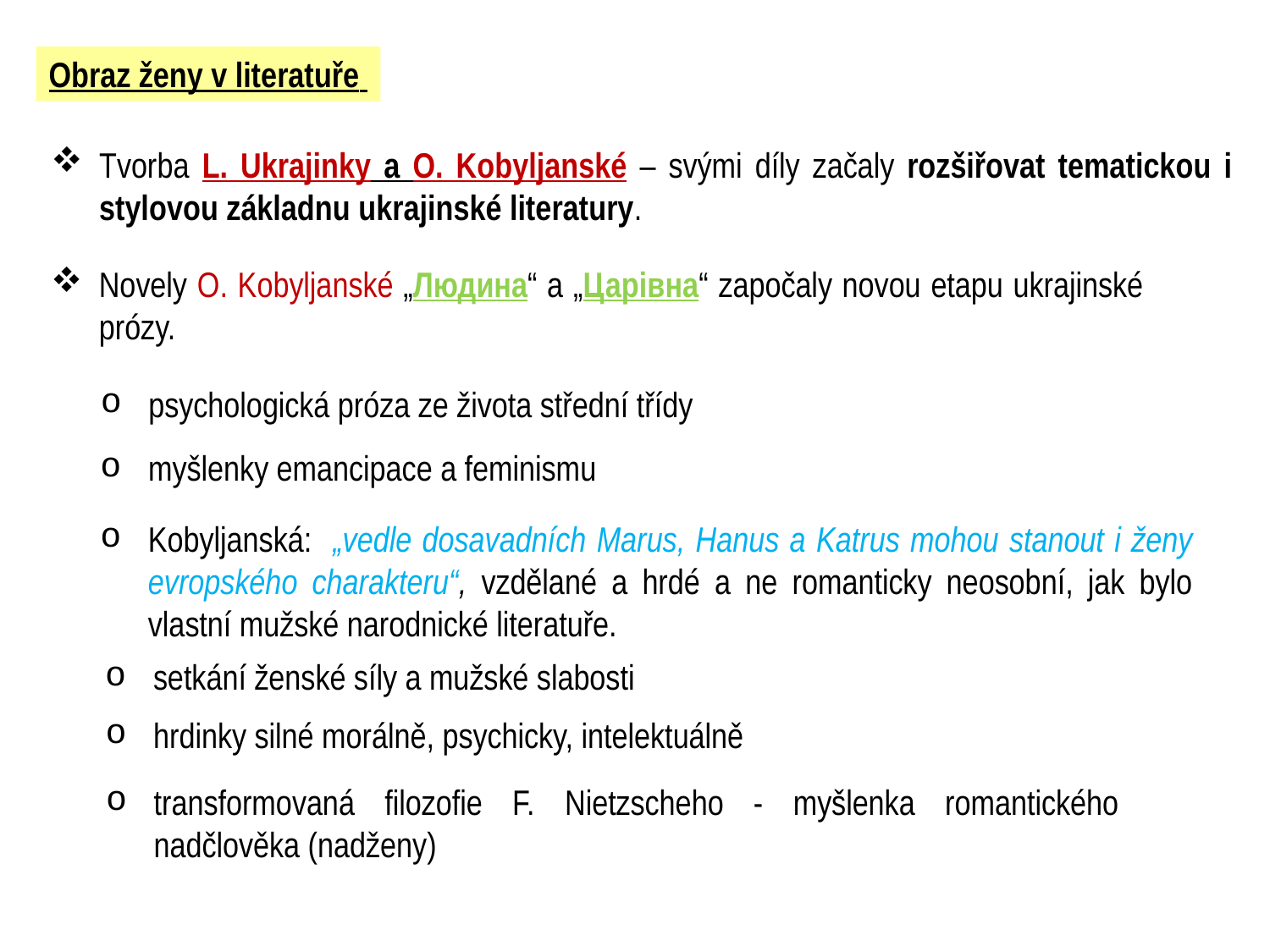

Obraz ženy v literatuře
Tvorba L. Ukrajinky a O. Kobyljanské – svými díly začaly rozšiřovat tematickou i stylovou základnu ukrajinské literatury.
Novely O. Kobyljanské „Людина“ a „Царівна“ započaly novou etapu ukrajinské prózy.
psychologická próza ze života střední třídy
myšlenky emancipace a feminismu
Kobyljanská:  „vedle dosavadních Marus, Hanus a Katrus mohou stanout i ženy evropského charakteru“, vzdělané a hrdé a ne romanticky neosobní, jak bylo vlastní mužské narodnické literatuře.
setkání ženské síly a mužské slabosti
hrdinky silné morálně, psychicky, intelektuálně
transformovaná filozofie F. Nietzscheho - myšlenka romantického nadčlověka (nadženy)